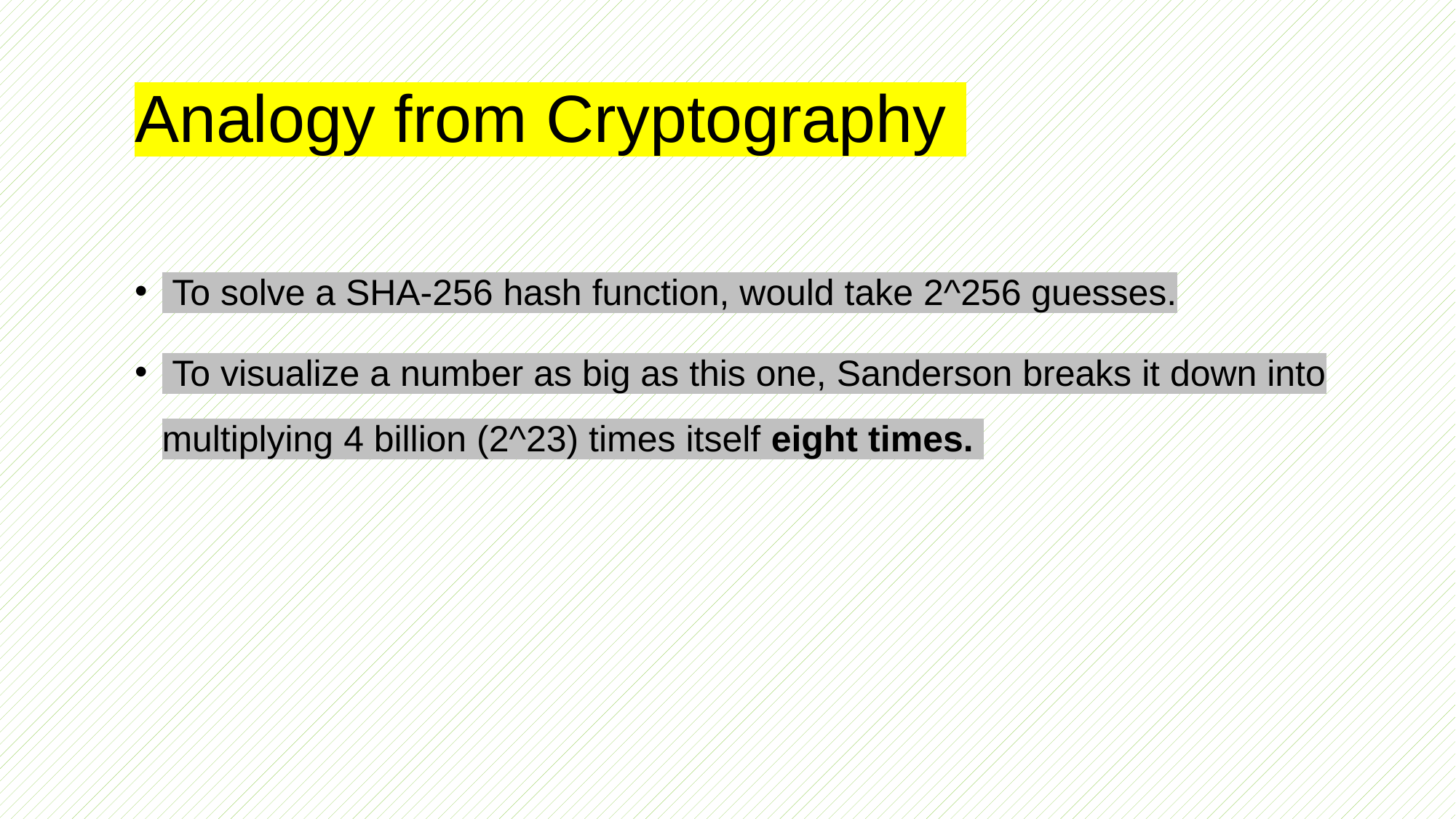

# Analogy from Cryptography
 To solve a SHA-256 hash function, would take 2^256 guesses.
 To visualize a number as big as this one, Sanderson breaks it down into multiplying 4 billion (2^23) times itself eight times.